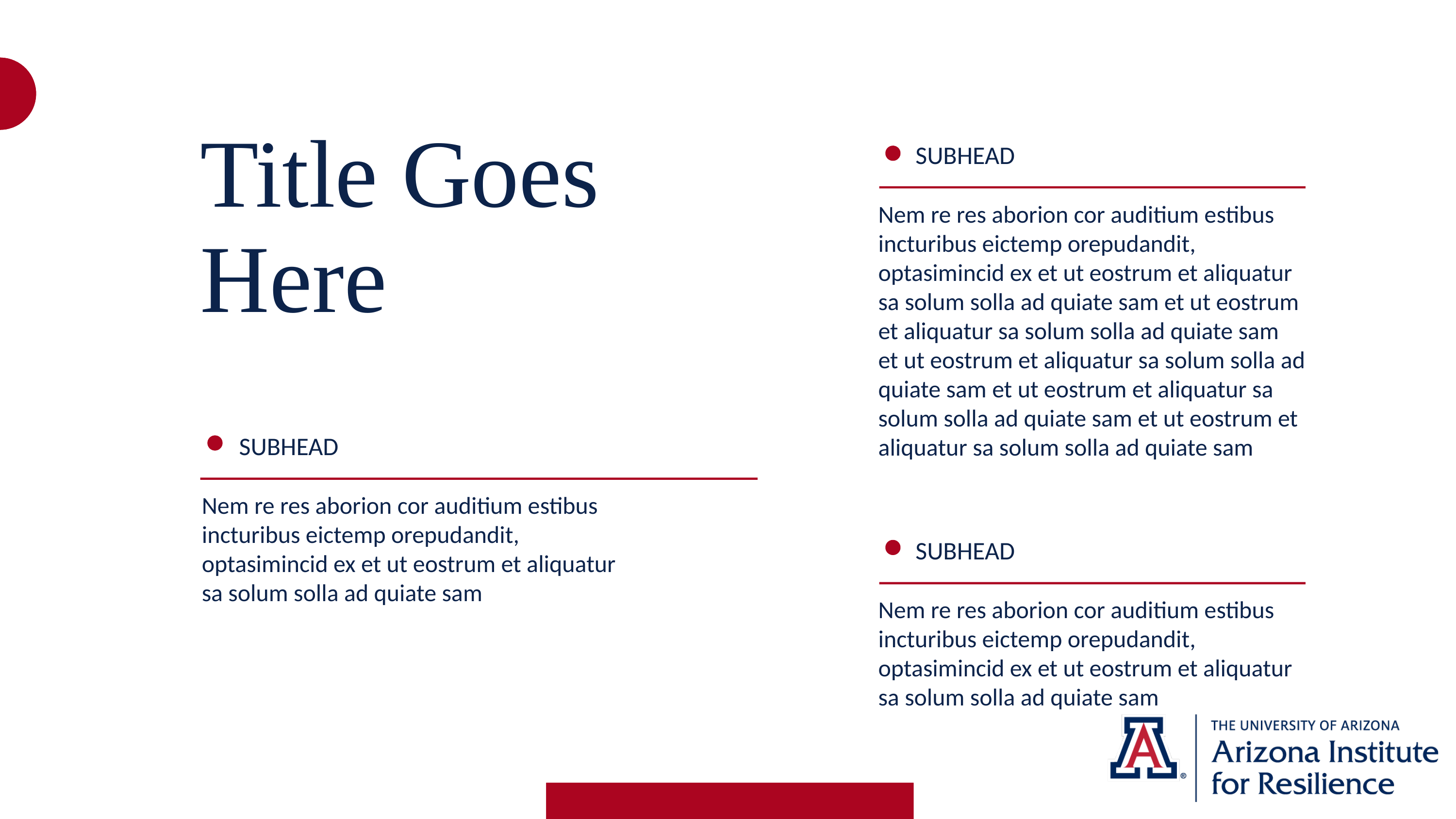

Title Goes Here
SUBHEAD

Nem re res aborion cor auditium estibus incturibus eictemp orepudandit, optasimincid ex et ut eostrum et aliquatur sa solum solla ad quiate sam et ut eostrum et aliquatur sa solum solla ad quiate sam
et ut eostrum et aliquatur sa solum solla ad quiate sam et ut eostrum et aliquatur sa solum solla ad quiate sam et ut eostrum et aliquatur sa solum solla ad quiate sam
SUBHEAD

Nem re res aborion cor auditium estibus incturibus eictemp orepudandit, optasimincid ex et ut eostrum et aliquatur sa solum solla ad quiate sam
SUBHEAD

Nem re res aborion cor auditium estibus incturibus eictemp orepudandit, optasimincid ex et ut eostrum et aliquatur sa solum solla ad quiate sam